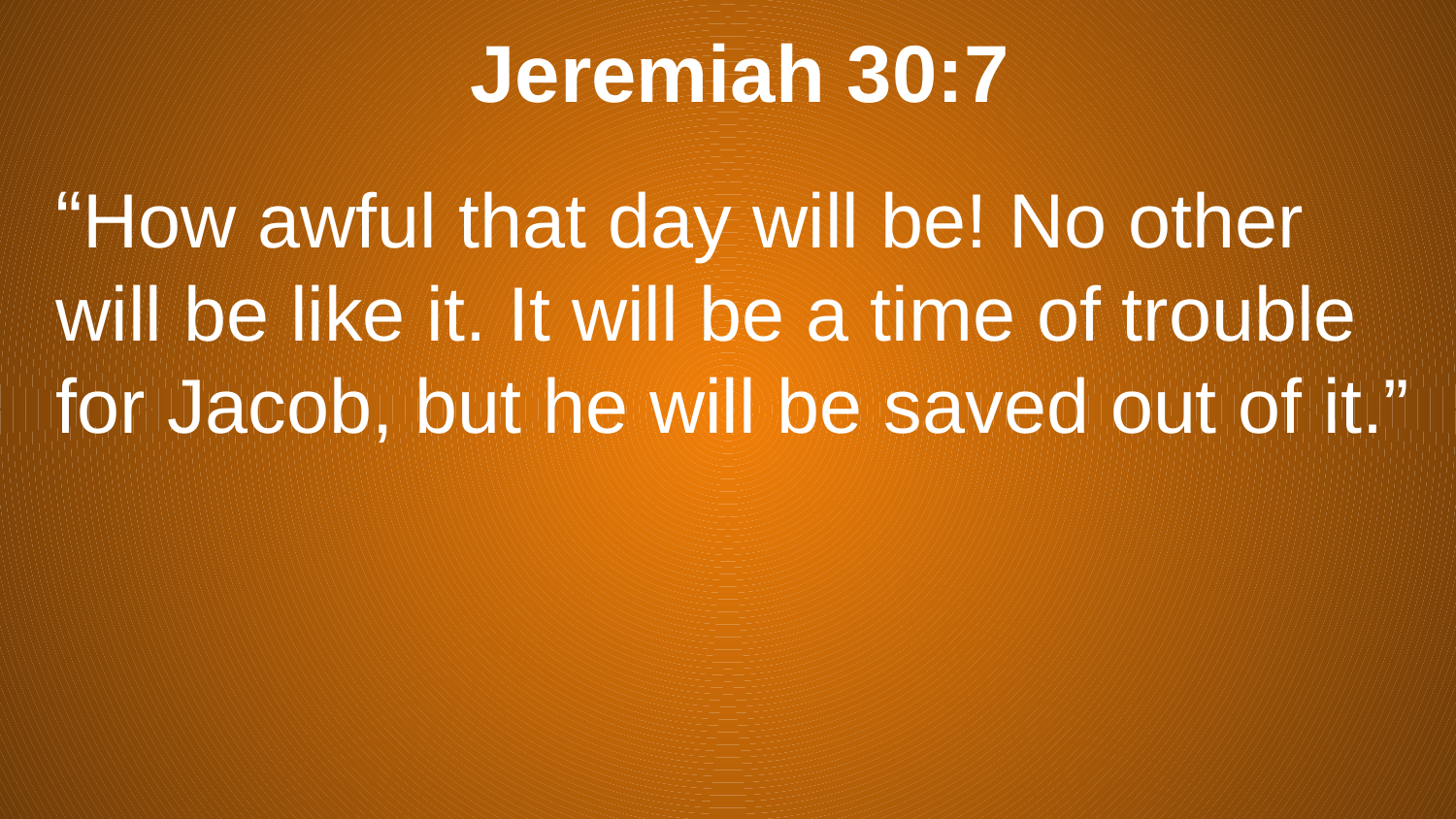

# Jeremiah 30:7

“How awful that day will be! No other will be like it. It will be a time of trouble for Jacob, but he will be saved out of it.”